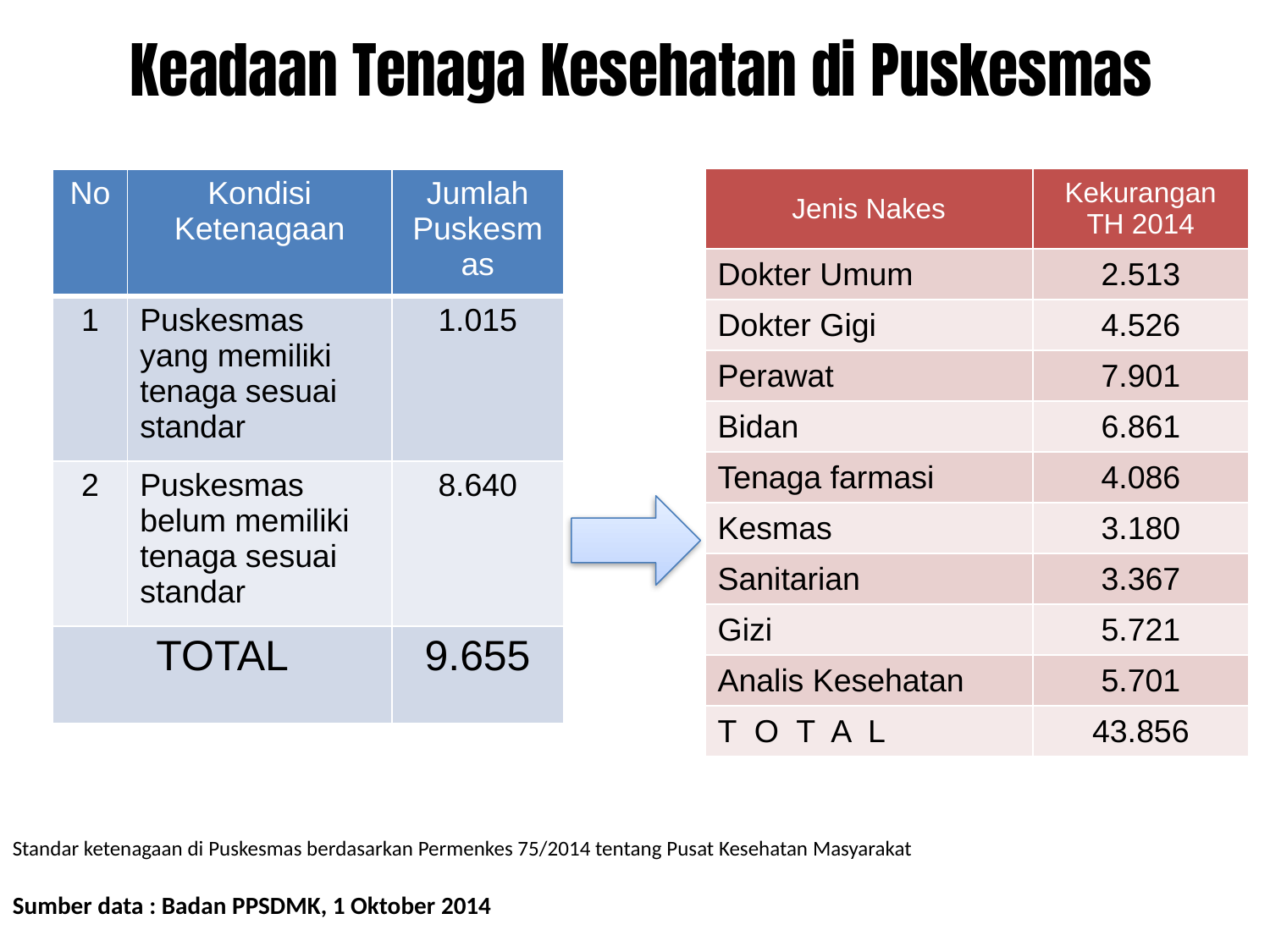

# Keadaan Tenaga Kesehatan di Puskesmas
| Jenis Nakes | Kekurangan TH 2014 |
| --- | --- |
| Dokter Umum | 2.513 |
| Dokter Gigi | 4.526 |
| Perawat | 7.901 |
| Bidan | 6.861 |
| Tenaga farmasi | 4.086 |
| Kesmas | 3.180 |
| Sanitarian | 3.367 |
| Gizi | 5.721 |
| Analis Kesehatan | 5.701 |
| T O T A L | 43.856 |
| No | Kondisi Ketenagaan | Jumlah Puskesmas |
| --- | --- | --- |
| 1 | Puskesmas yang memiliki tenaga sesuai standar | 1.015 |
| 2 | Puskesmas belum memiliki tenaga sesuai standar | 8.640 |
| TOTAL |  | 9.655 |

Standar ketenagaan di Puskesmas berdasarkan Permenkes 75/2014 tentang Pusat Kesehatan Masyarakat

Sumber data : Badan PPSDMK, 1 Oktober 2014